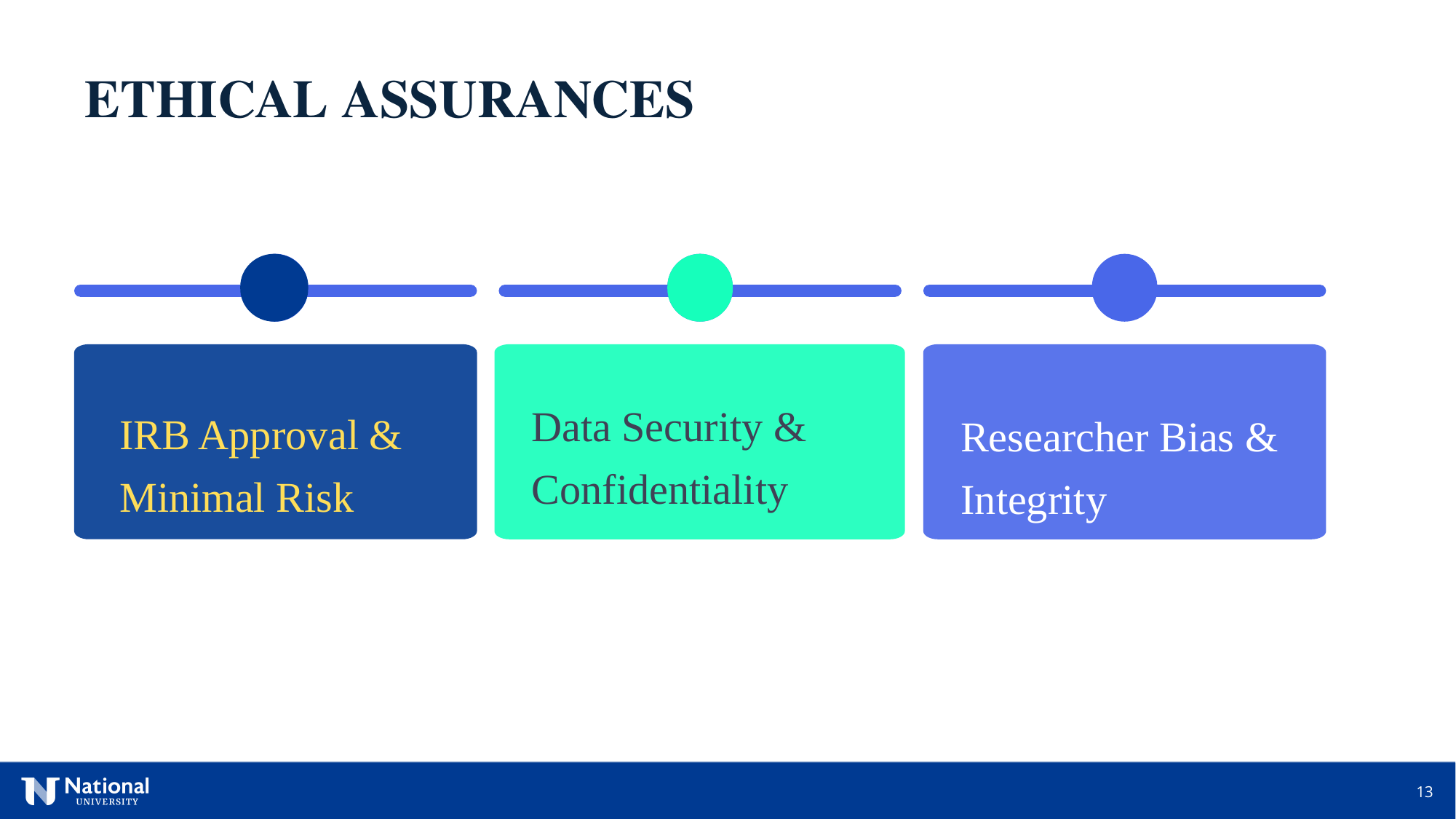

ETHICAL ASSURANCES

Data Security & Confidentiality
IRB Approval & Minimal Risk
Researcher Bias & Integrity